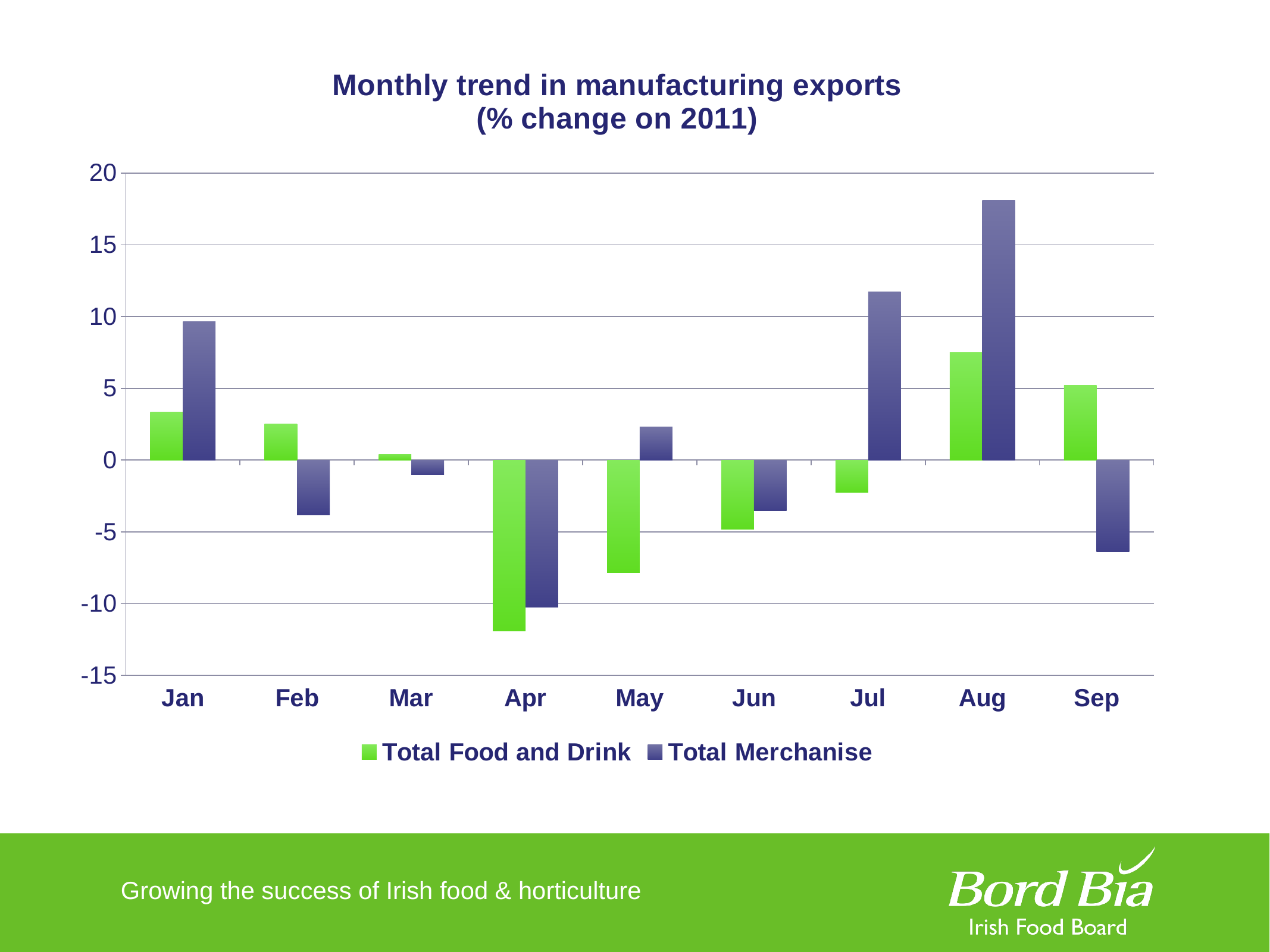

### Chart: Monthly trend in manufacturing exports
(% change on 2011)

| Category | Total Food and Drink | Total Merchanise |
|---|---|---|
| Jan | 3.3439490445859983 | 9.646118721461185 |
| Feb | 2.507374631268448 | -3.8025784607370667 |
| Mar | 0.39421813403417627 | -1.0132774283717803 |
| Apr | -11.88251001335114 | -10.253794158908311 |
| May | -7.850707850707847 | 2.30996508192318 |
| Jun | -4.81927710843374 | -3.526570048309168 |
| Jul | -2.2546419098143247 | 11.706489466987136 |
| Aug | 7.510431154381081 | 18.110684307867405 |
| Sep | 5.224787363304982 | -6.409614421632456 |